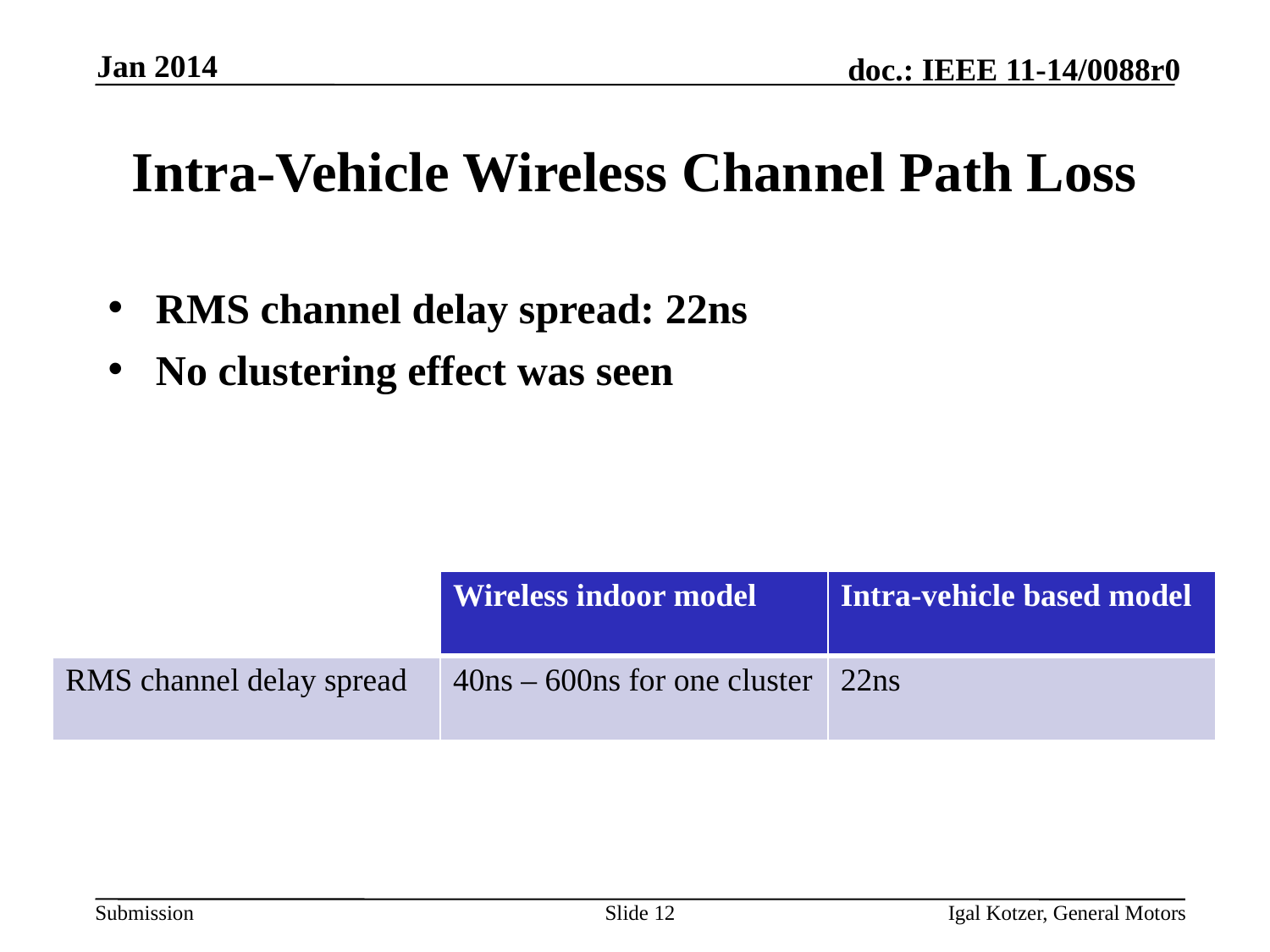

Jan 2014
# Intra-Vehicle Wireless Channel Path Loss
RMS channel delay spread: 22ns
No clustering effect was seen
|  | Wireless indoor model | Intra-vehicle based model |
| --- | --- | --- |
| RMS channel delay spread | 40ns – 600ns for one cluster | 22ns |
Slide 12
Igal Kotzer, General Motors